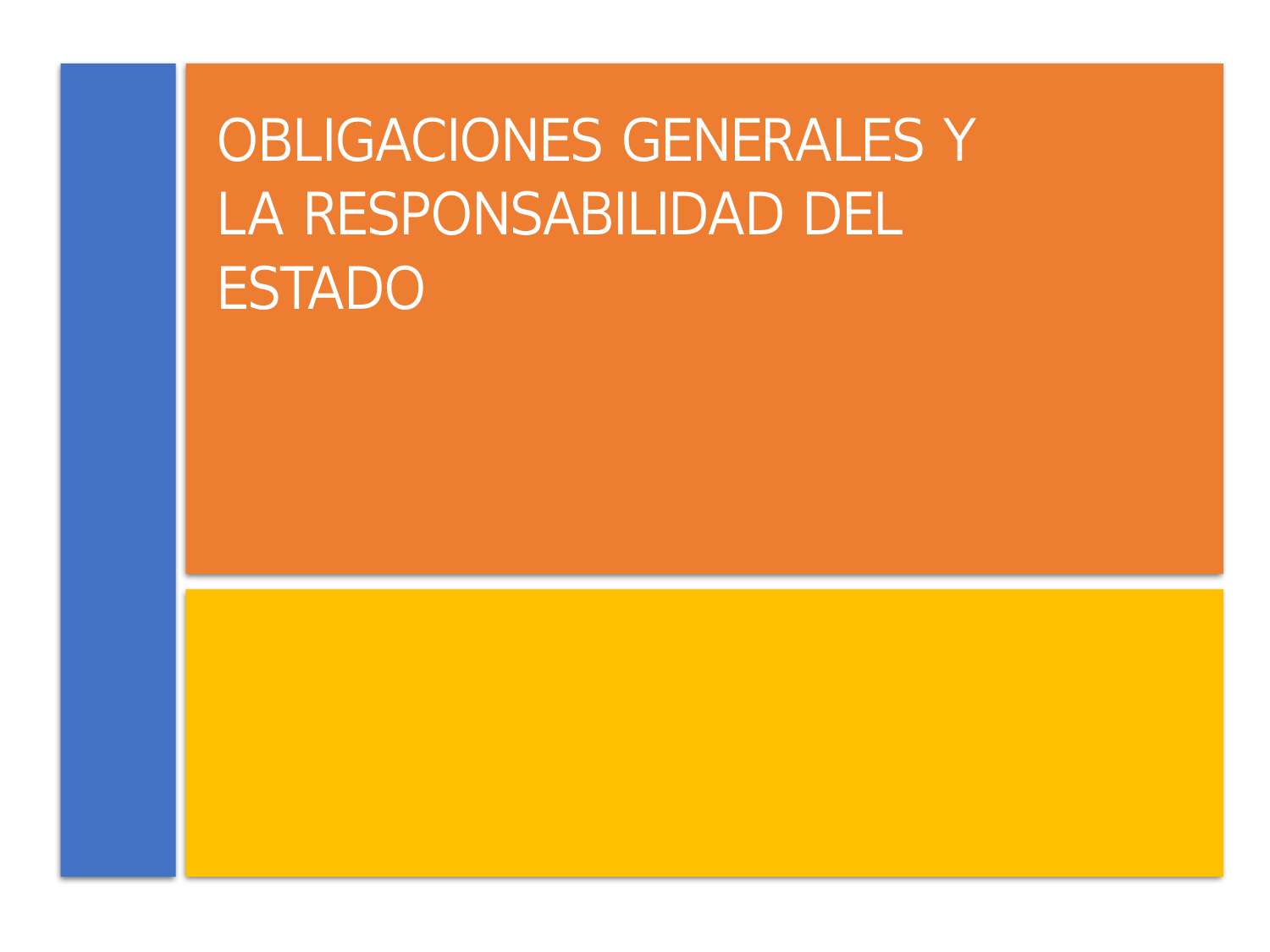

obligaciones generales y LA RESPONSABILIDAD DEL ESTADO